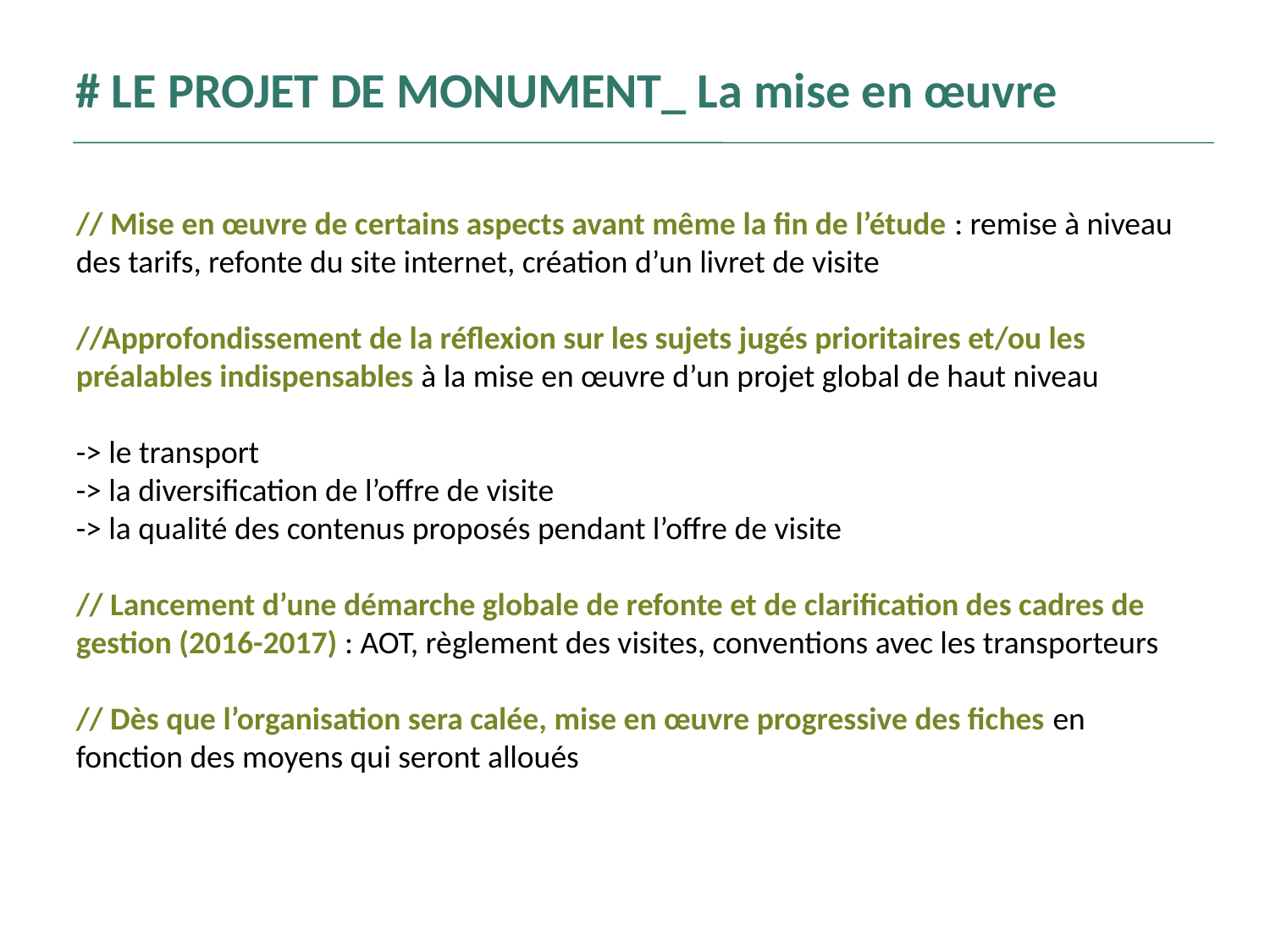

# LE PROJET DE MONUMENT_ La mise en œuvre

// Mise en œuvre de certains aspects avant même la fin de l’étude : remise à niveau des tarifs, refonte du site internet, création d’un livret de visite

//Approfondissement de la réflexion sur les sujets jugés prioritaires et/ou les préalables indispensables à la mise en œuvre d’un projet global de haut niveau

-> le transport
-> la diversification de l’offre de visite
-> la qualité des contenus proposés pendant l’offre de visite

// Lancement d’une démarche globale de refonte et de clarification des cadres de gestion (2016-2017) : AOT, règlement des visites, conventions avec les transporteurs

// Dès que l’organisation sera calée, mise en œuvre progressive des fiches en fonction des moyens qui seront alloués